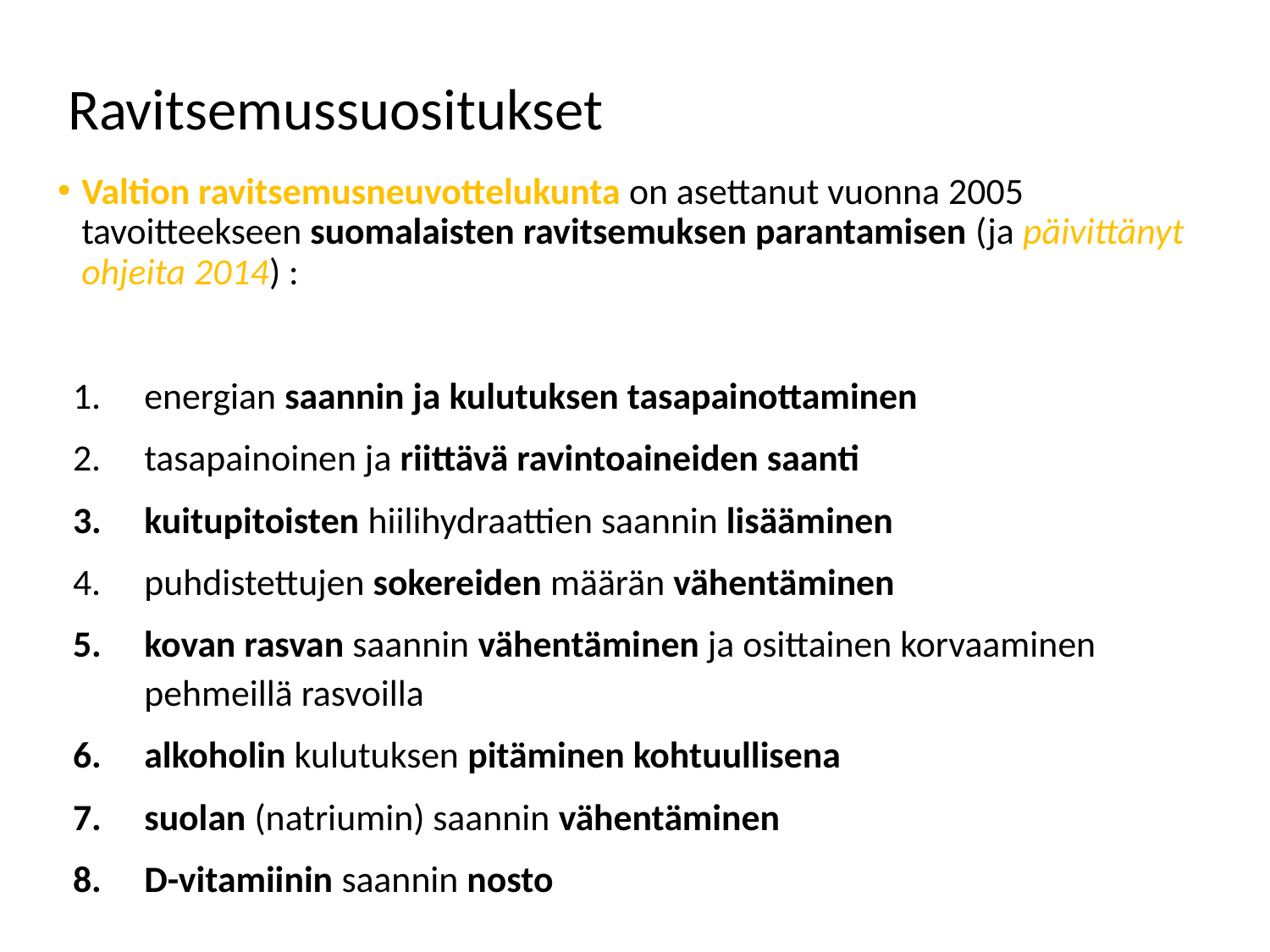

# Ravitsemussuositukset
Valtion ravitsemusneuvottelukunta on asettanut vuonna 2005 tavoitteekseen suomalaisten ravitsemuksen parantamisen (ja päivittänyt ohjeita 2014) :

energian saannin ja kulutuksen tasapainottaminen
tasapainoinen ja riittävä ravintoaineiden saanti
kuitupitoisten hiilihydraattien saannin lisääminen
puhdistettujen sokereiden määrän vähentäminen
kovan rasvan saannin vähentäminen ja osittainen korvaaminen pehmeillä rasvoilla
alkoholin kulutuksen pitäminen kohtuullisena
suolan (natriumin) saannin vähentäminen
D-vitamiinin saannin nosto